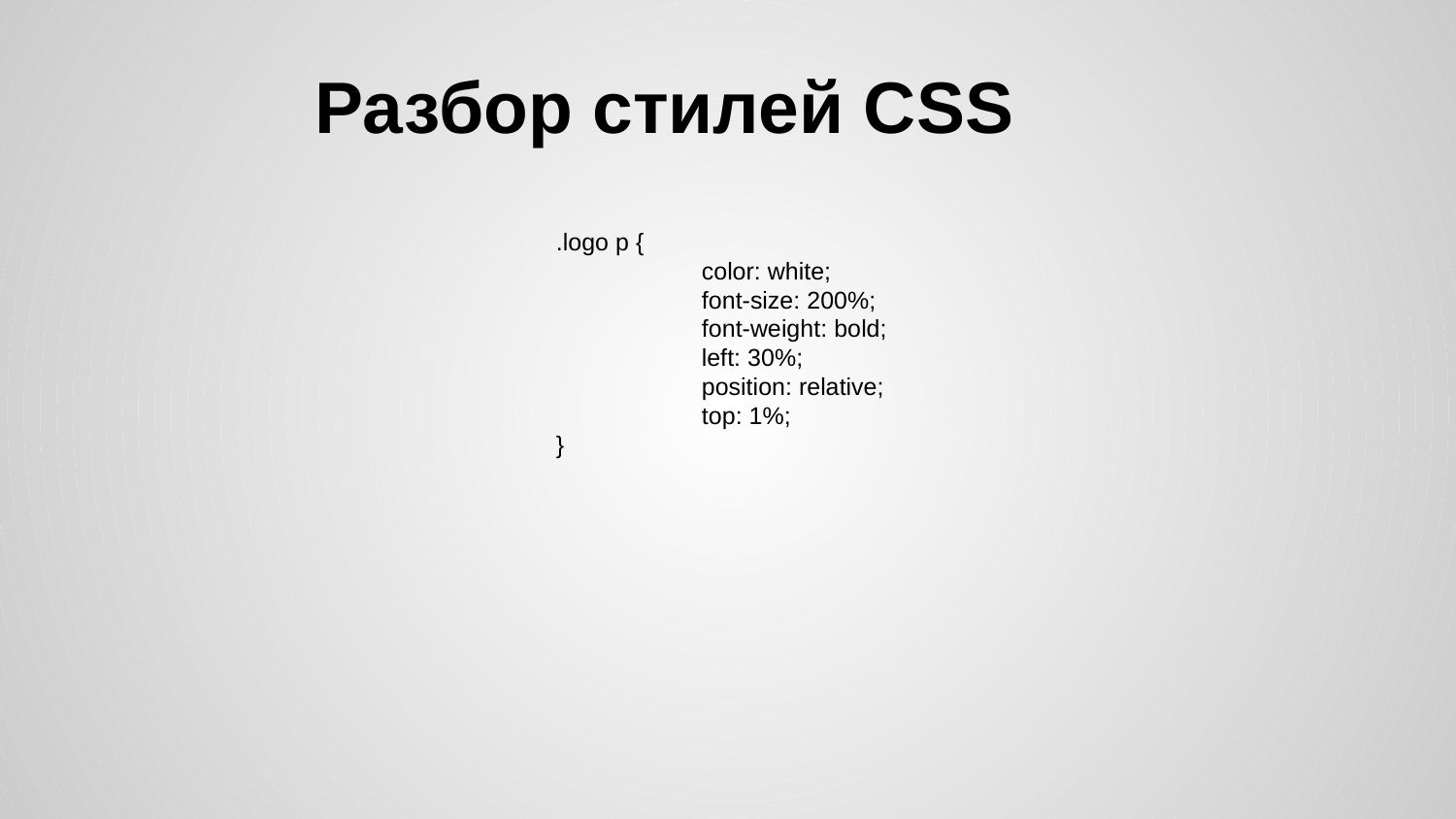

# Разбор стилей CSS
.logo p {
	color: white;
	font-size: 200%;
	font-weight: bold;
	left: 30%;
	position: relative;
	top: 1%;
}